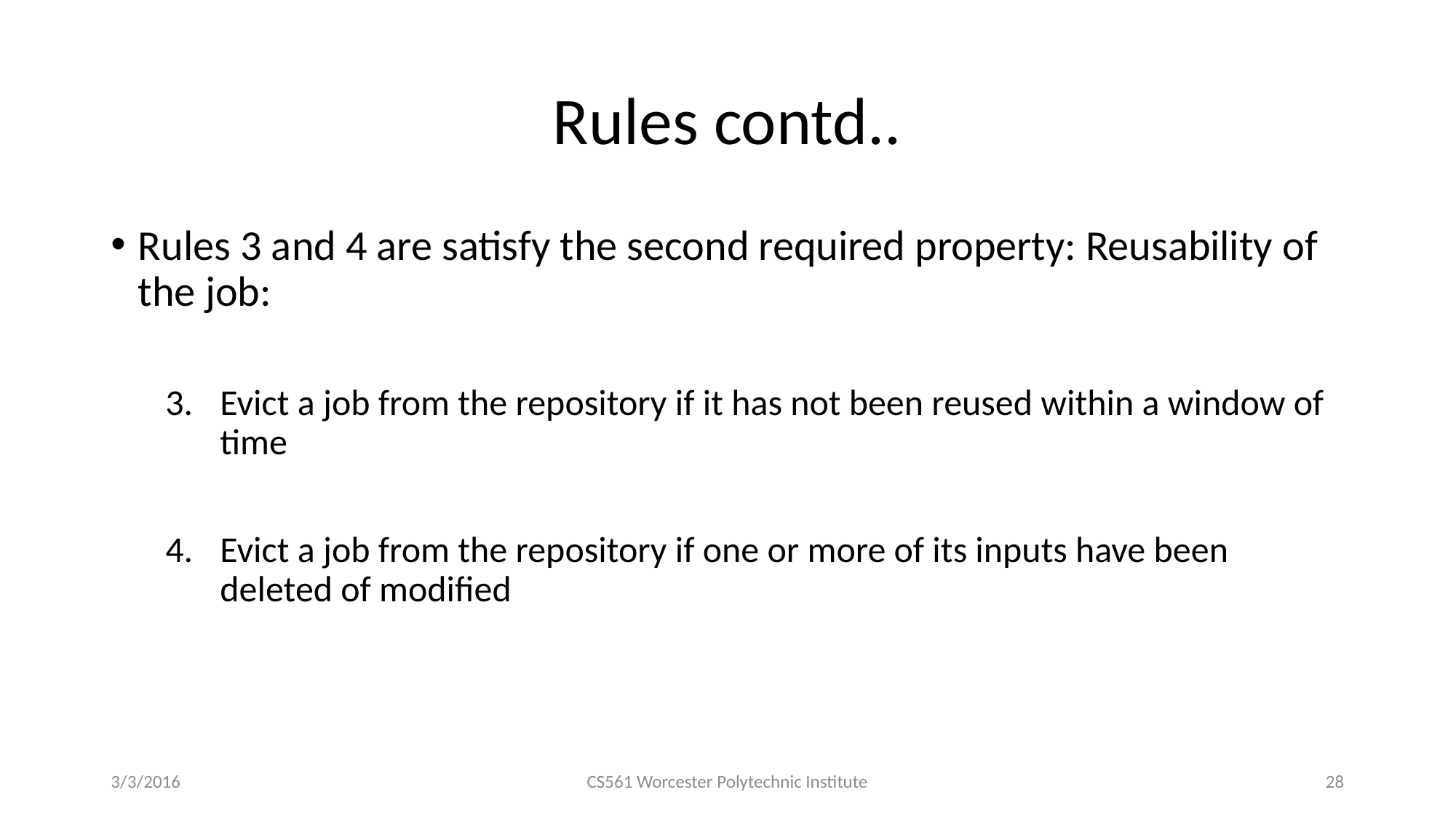

# Rules contd..
Rules 3 and 4 are satisfy the second required property: Reusability of the job:

Evict a job from the repository if it has not been reused within a window of time

Evict a job from the repository if one or more of its inputs have been deleted of modified
3/3/2016
CS561 Worcester Polytechnic Institute
28